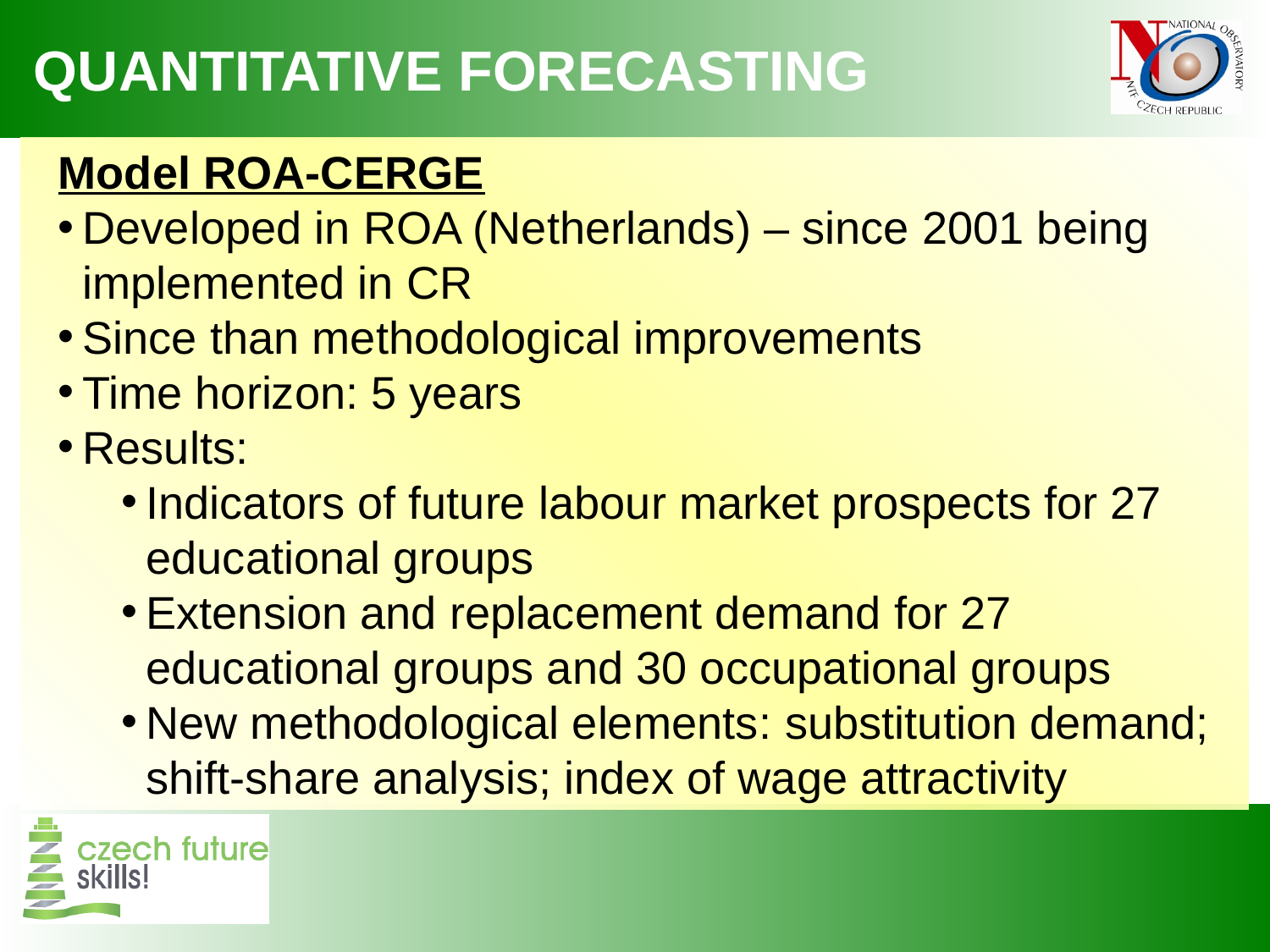

Quantitative forecasting
Model ROA-CERGE
Developed in ROA (Netherlands) – since 2001 being implemented in CR
Since than methodological improvements
Time horizon: 5 years
Results:
Indicators of future labour market prospects for 27 educational groups
Extension and replacement demand for 27 educational groups and 30 occupational groups
New methodological elements: substitution demand; shift-share analysis; index of wage attractivity